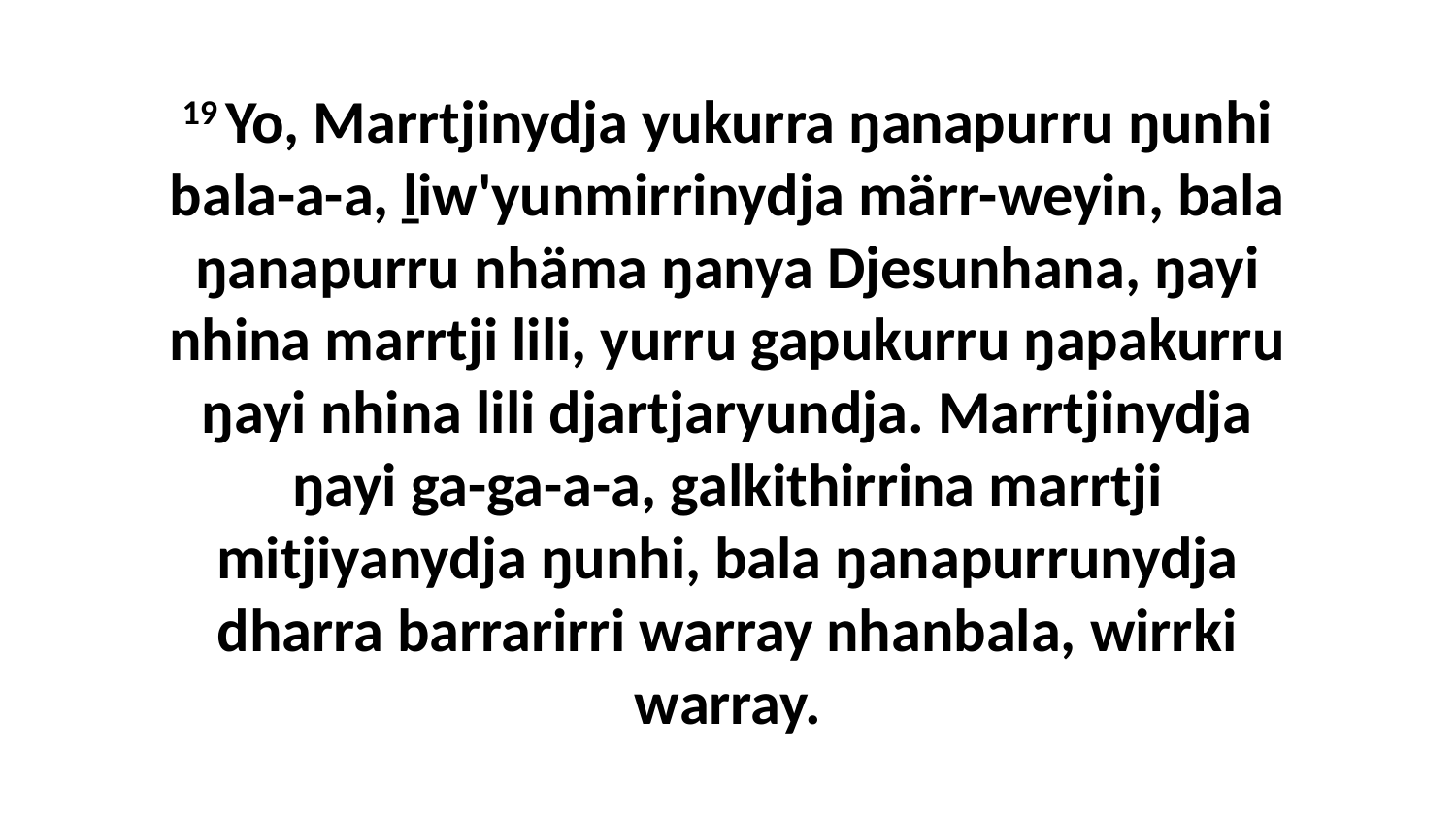

19 Yo, Marrtjinydja yukurra ŋanapurru ŋunhi bala-a-a, ḻiw'yunmirrinydja märr-weyin, bala ŋanapurru nhäma ŋanya Djesunhana, ŋayi nhina marrtji lili, yurru gapukurru ŋapakurru ŋayi nhina lili djartjaryundja. Marrtjinydja ŋayi ga-ga-a-a, galkithirrina marrtji mitjiyanydja ŋunhi, bala ŋanapurrunydja dharra barrarirri warray nhanbala, wirrki warray.